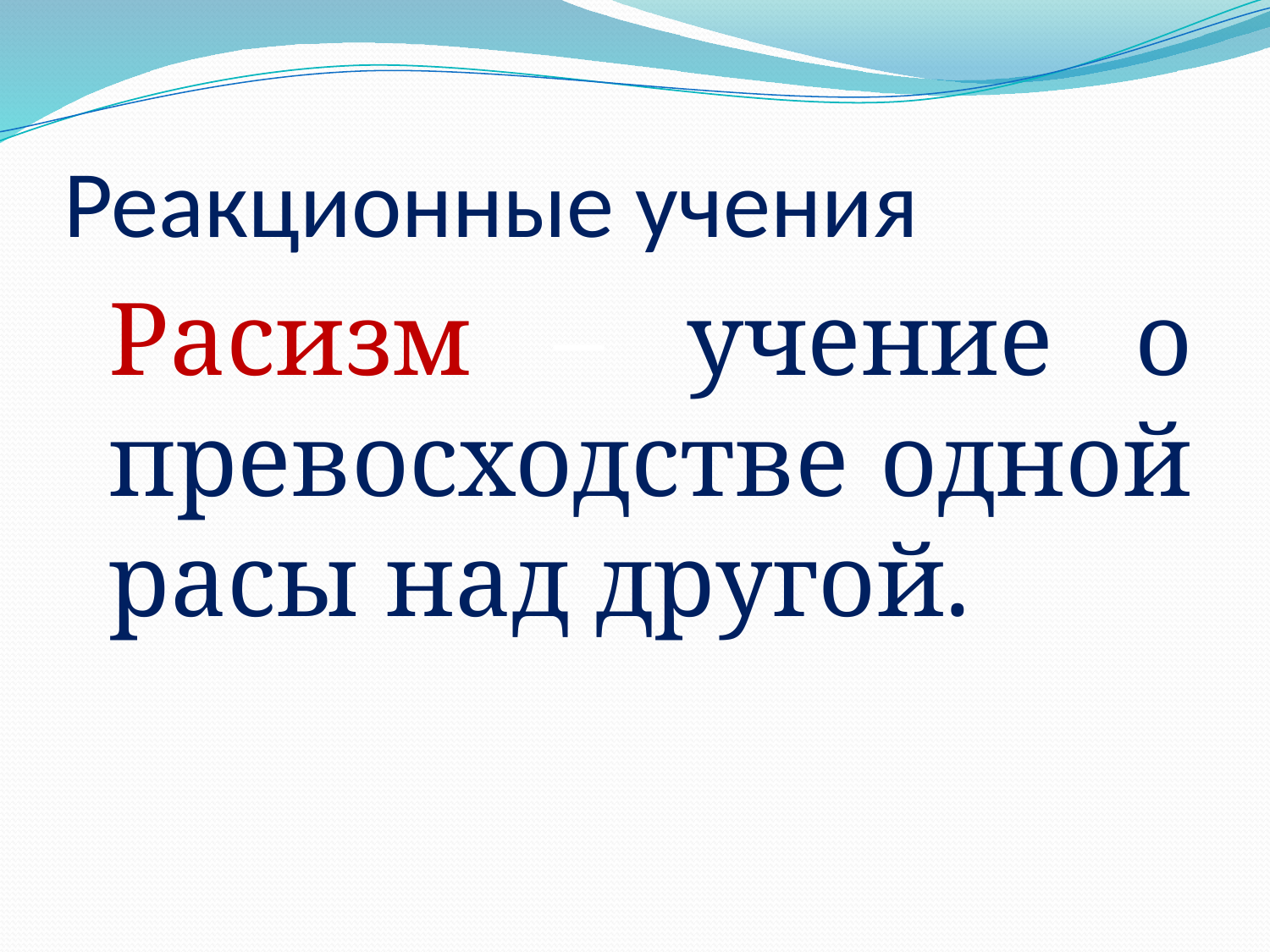

# Реакционные учения
	Расизм – учение о превосходстве одной расы над другой.